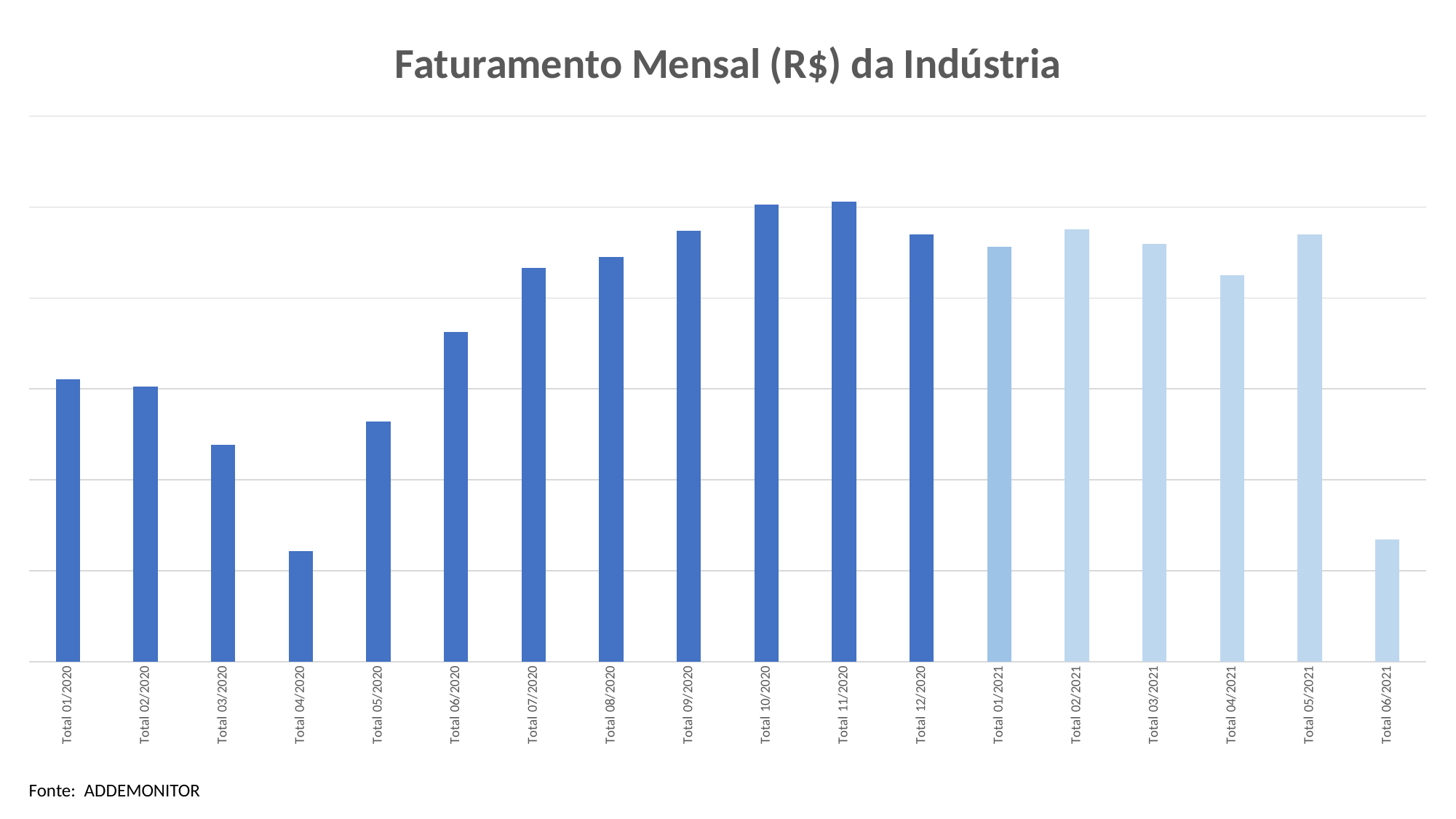

### Chart: Faturamento Mensal (R$) da Indústria

| Category |  Total  |
|---|---|
| Total 06/2021 | 67207163.84 |
| Total 05/2021 | 235044666.61000004 |
| Total 04/2021 | 212680444.0 |
| Total 03/2021 | 229697098.8 |
| Total 02/2021 | 237905725.47 |
| Total 01/2021 | 227969267.06000003 |
| Total 12/2020 | 234879744.44999996 |
| Total 11/2020 | 253107528.36 |
| Total 10/2020 | 251524297.56 |
| Total 09/2020 | 236812984.79999995 |
| Total 08/2020 | 222670720.21999997 |
| Total 07/2020 | 216536707.03000003 |
| Total 06/2020 | 181338567.62000003 |
| Total 05/2020 | 132190561.8 |
| Total 04/2020 | 60950521.05000001 |
| Total 03/2020 | 119375248.81000002 |
| Total 02/2020 | 151445233.01999998 |
| Total 01/2020 | 155299812.12 |
Fonte:  ADDEMONITOR